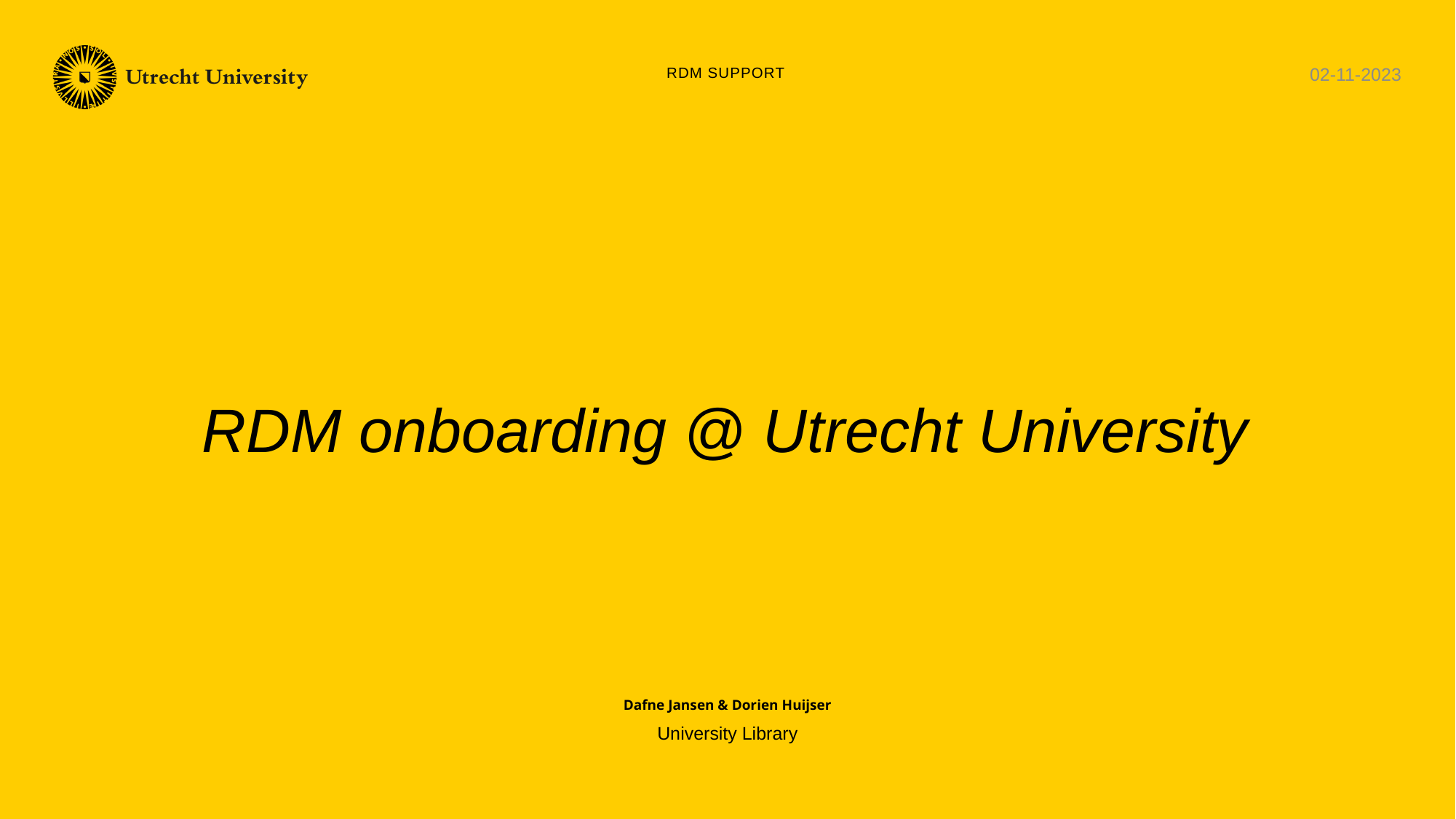

RDM SUPPORT
02-11-2023
# RDM onboarding @ Utrecht University

Dafne Jansen & Dorien Huijser
University Library